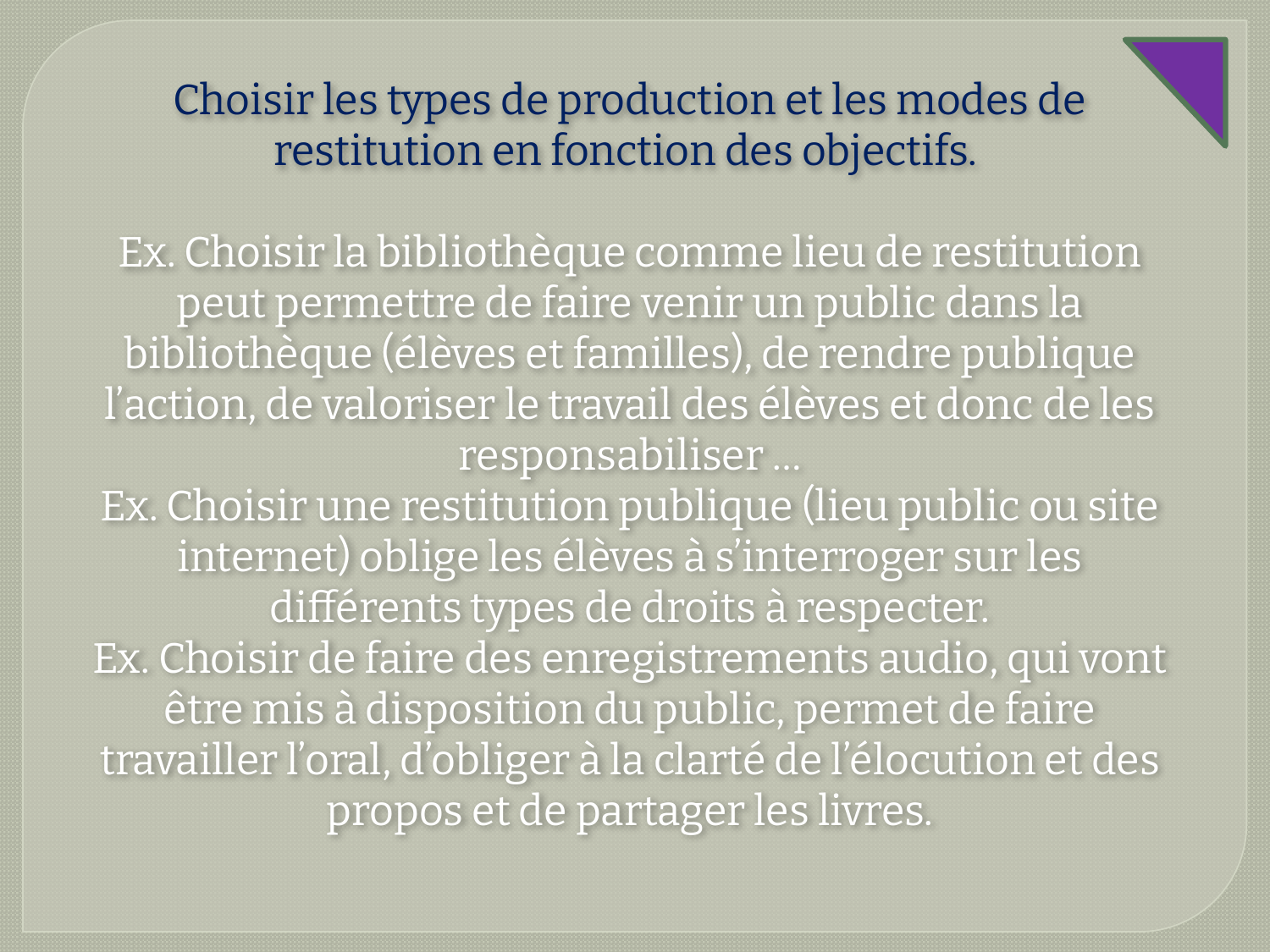

Choisir les types de production et les modes de restitution en fonction des objectifs.

Ex. Choisir la bibliothèque comme lieu de restitution peut permettre de faire venir un public dans la bibliothèque (élèves et familles), de rendre publique l’action, de valoriser le travail des élèves et donc de les responsabiliser …
Ex. Choisir une restitution publique (lieu public ou site internet) oblige les élèves à s’interroger sur les différents types de droits à respecter.
Ex. Choisir de faire des enregistrements audio, qui vont être mis à disposition du public, permet de faire travailler l’oral, d’obliger à la clarté de l’élocution et des propos et de partager les livres.